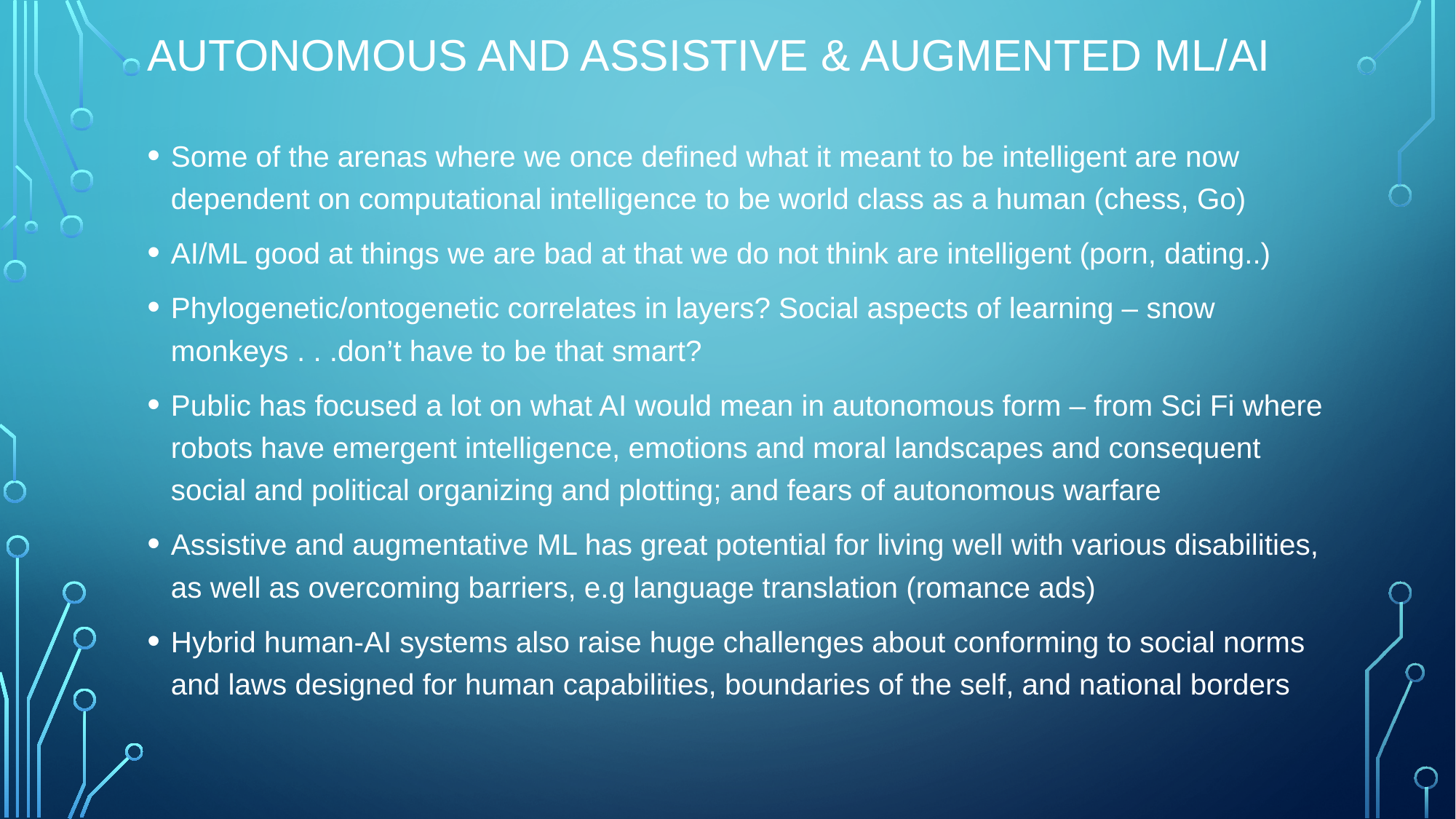

# Autonomous and assistive & Augmented ml/ai
Some of the arenas where we once defined what it meant to be intelligent are now dependent on computational intelligence to be world class as a human (chess, Go)
AI/ML good at things we are bad at that we do not think are intelligent (porn, dating..)
Phylogenetic/ontogenetic correlates in layers? Social aspects of learning – snow monkeys . . .don’t have to be that smart?
Public has focused a lot on what AI would mean in autonomous form – from Sci Fi where robots have emergent intelligence, emotions and moral landscapes and consequent social and political organizing and plotting; and fears of autonomous warfare
Assistive and augmentative ML has great potential for living well with various disabilities, as well as overcoming barriers, e.g language translation (romance ads)
Hybrid human-AI systems also raise huge challenges about conforming to social norms and laws designed for human capabilities, boundaries of the self, and national borders